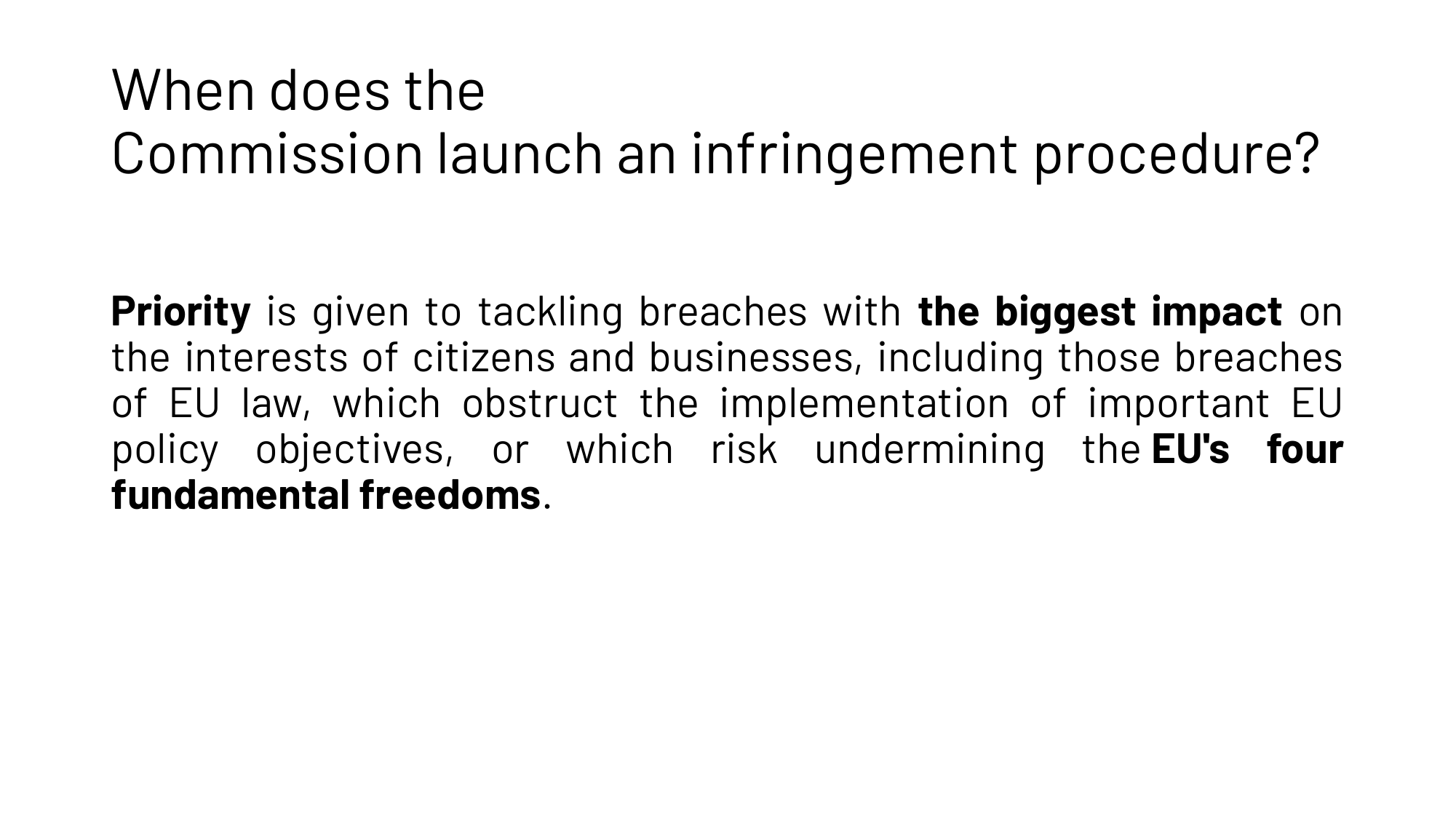

# When does the Commission launch an infringement procedure?

Priority is given to tackling breaches with the biggest impact on the interests of citizens and businesses, including those breaches of EU law, which obstruct the implementation of important EU policy objectives, or which risk undermining the EU's four fundamental freedoms.